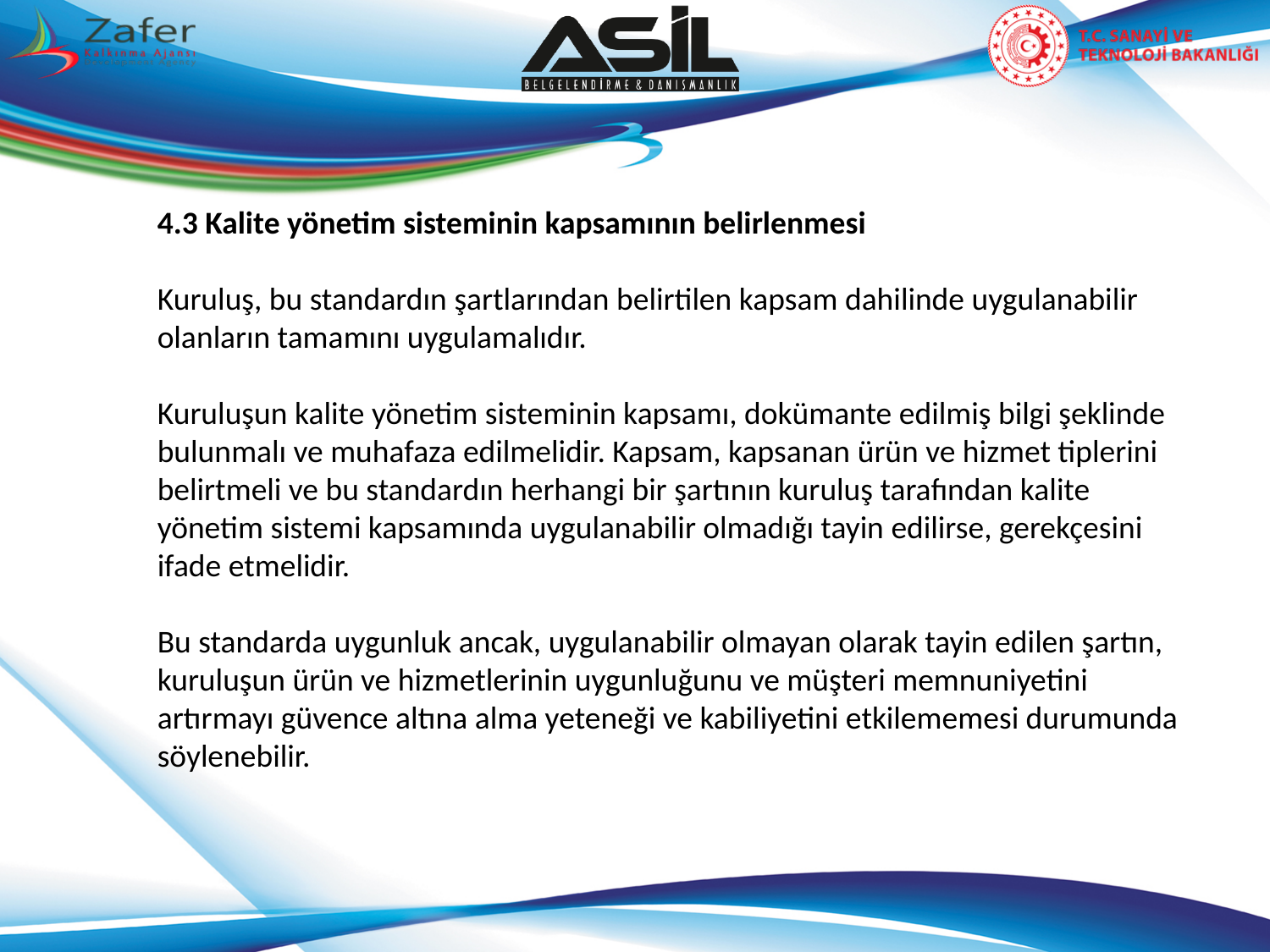

4.3 Kalite yönetim sisteminin kapsamının belirlenmesi

Kuruluş, bu standardın şartlarından belirtilen kapsam dahilinde uygulanabilir olanların tamamını uygulamalıdır.

Kuruluşun kalite yönetim sisteminin kapsamı, dokümante edilmiş bilgi şeklinde bulunmalı ve muhafaza edilmelidir. Kapsam, kapsanan ürün ve hizmet tiplerini belirtmeli ve bu standardın herhangi bir şartının kuruluş tarafından kalite yönetim sistemi kapsamında uygulanabilir olmadığı tayin edilirse, gerekçesini ifade etmelidir.

Bu standarda uygunluk ancak, uygulanabilir olmayan olarak tayin edilen şartın, kuruluşun ürün ve hizmetlerinin uygunluğunu ve müşteri memnuniyetini artırmayı güvence altına alma yeteneği ve kabiliyetini etkilememesi durumunda söylenebilir.